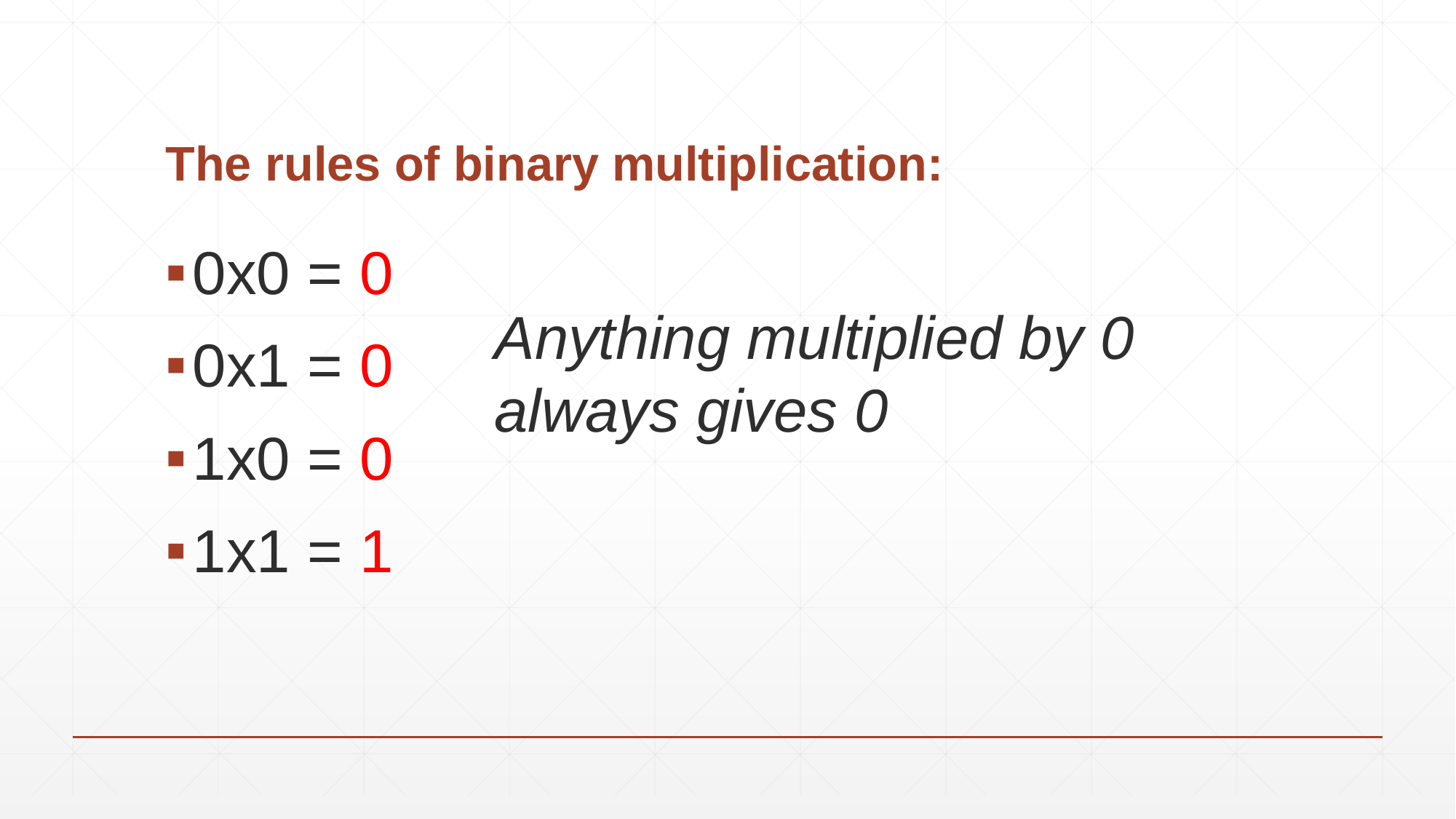

# The rules of binary multiplication:
0x0 = 0
0x1 = 0
1x0 = 0
1x1 = 1
Anything multiplied by 0 always gives 0